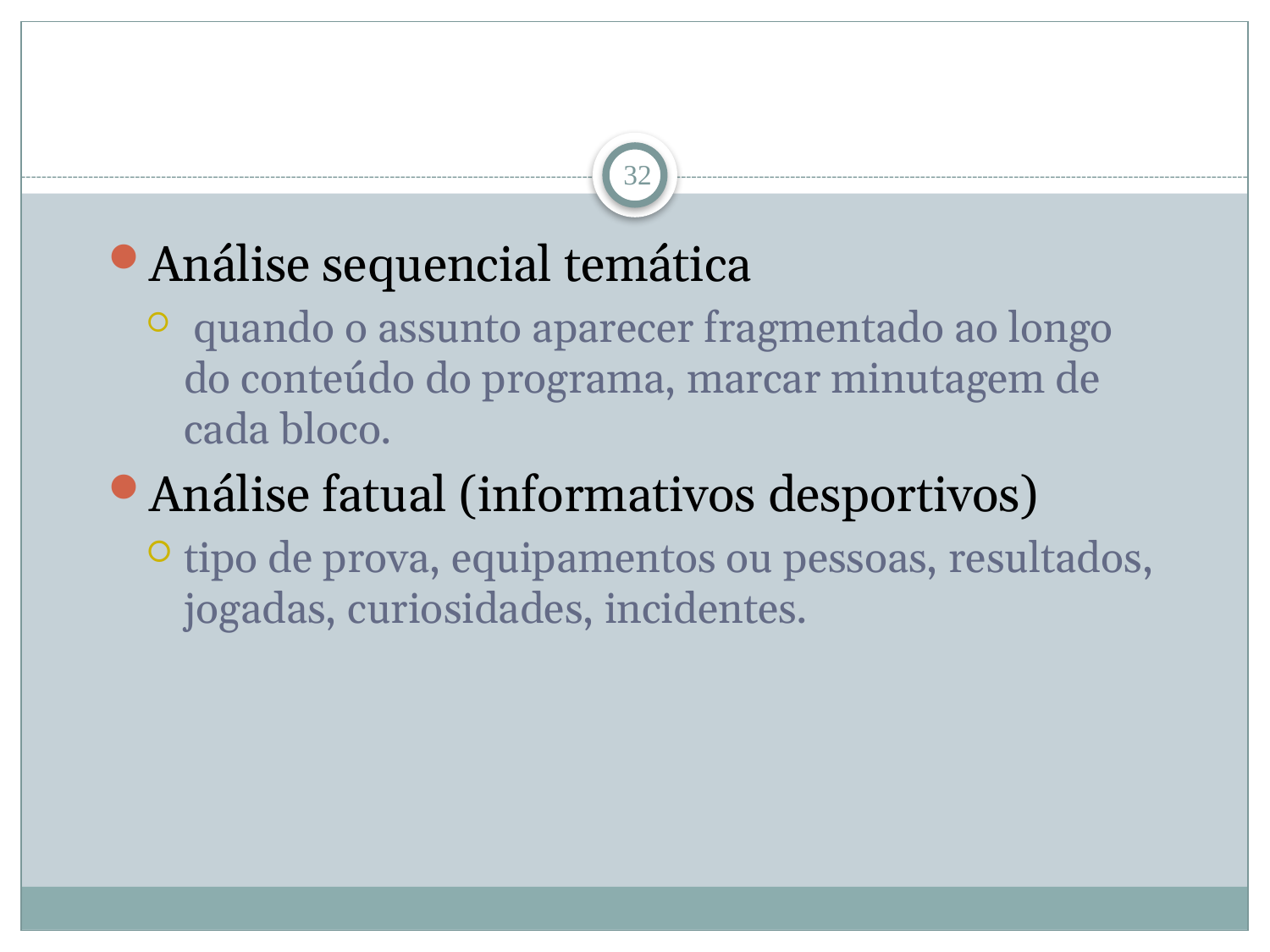

32
Análise sequencial temática
 quando o assunto aparecer fragmentado ao longo do conteúdo do programa, marcar minutagem de cada bloco.
Análise fatual (informativos desportivos)
tipo de prova, equipamentos ou pessoas, resultados, jogadas, curiosidades, incidentes.